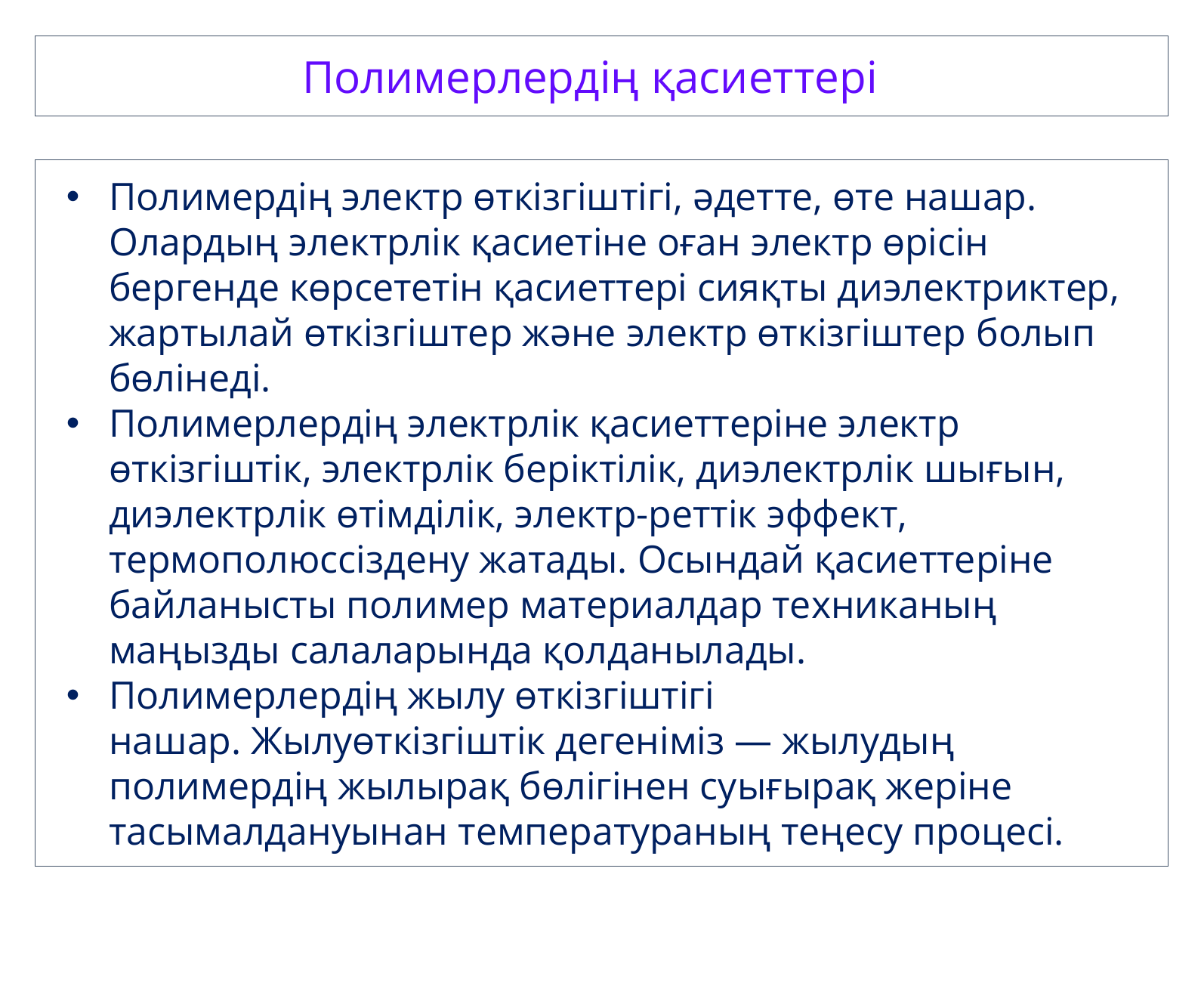

Полимерлердің қасиеттері
Полимердің электр өткізгіштігі, әдетте, өте нашар. Олардың электрлік қасиетіне оған электр өрісін бергенде көрсететін қасиеттері сияқты диэлектриктер, жартылай өткізгіштер және электр өткізгіштер болып бөлінеді.
Полимерлердің электрлік қасиеттеріне электр өткізгіштік, электрлік беріктілік, диэлектрлік шығын, диэлектрлік өтімділік, электр-реттік эффект, термополюссіздену жатады. Осындай қасиеттеріне байланысты полимер материалдар техниканың маңызды салаларында қолданылады.
Полимерлердің жылу өткізгіштігі нашар. Жылуөткізгіштік дегеніміз — жылудың полимердің жылырақ бөлігінен суығырақ жеріне тасымалдануынан температураның теңесу процесі.